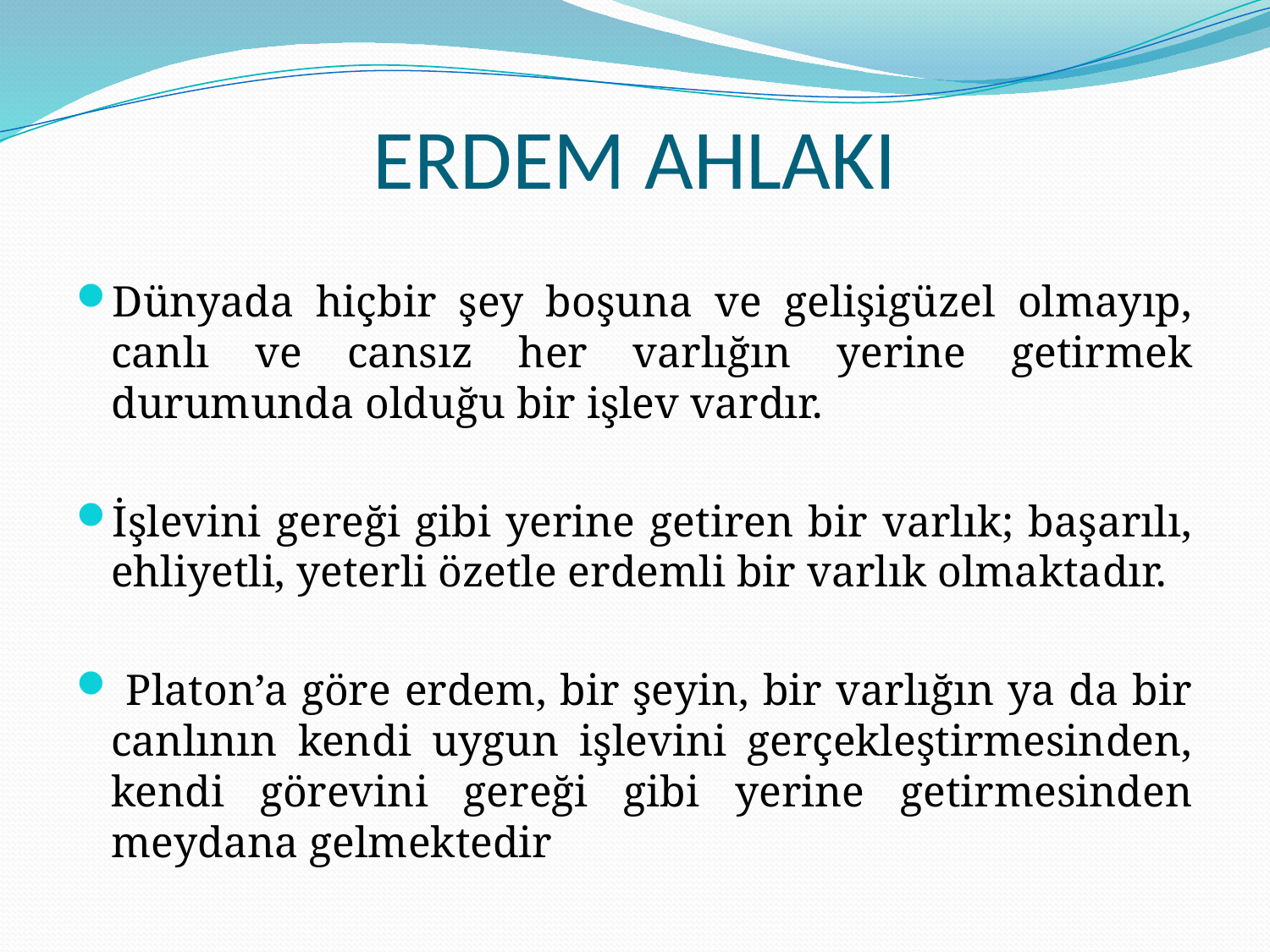

# ERDEM AHLAKI
Dünyada hiçbir şey boşuna ve gelişigüzel olmayıp, canlı ve cansız her varlığın yerine getirmek durumunda olduğu bir işlev vardır.

İşlevini gereği gibi yerine getiren bir varlık; başarılı, ehliyetli, yeterli özetle erdemli bir varlık olmaktadır.

 Platon’a göre erdem, bir şeyin, bir varlığın ya da bir canlının kendi uygun işlevini gerçekleştirmesinden, kendi görevini gereği gibi yerine getirmesinden meydana gelmektedir